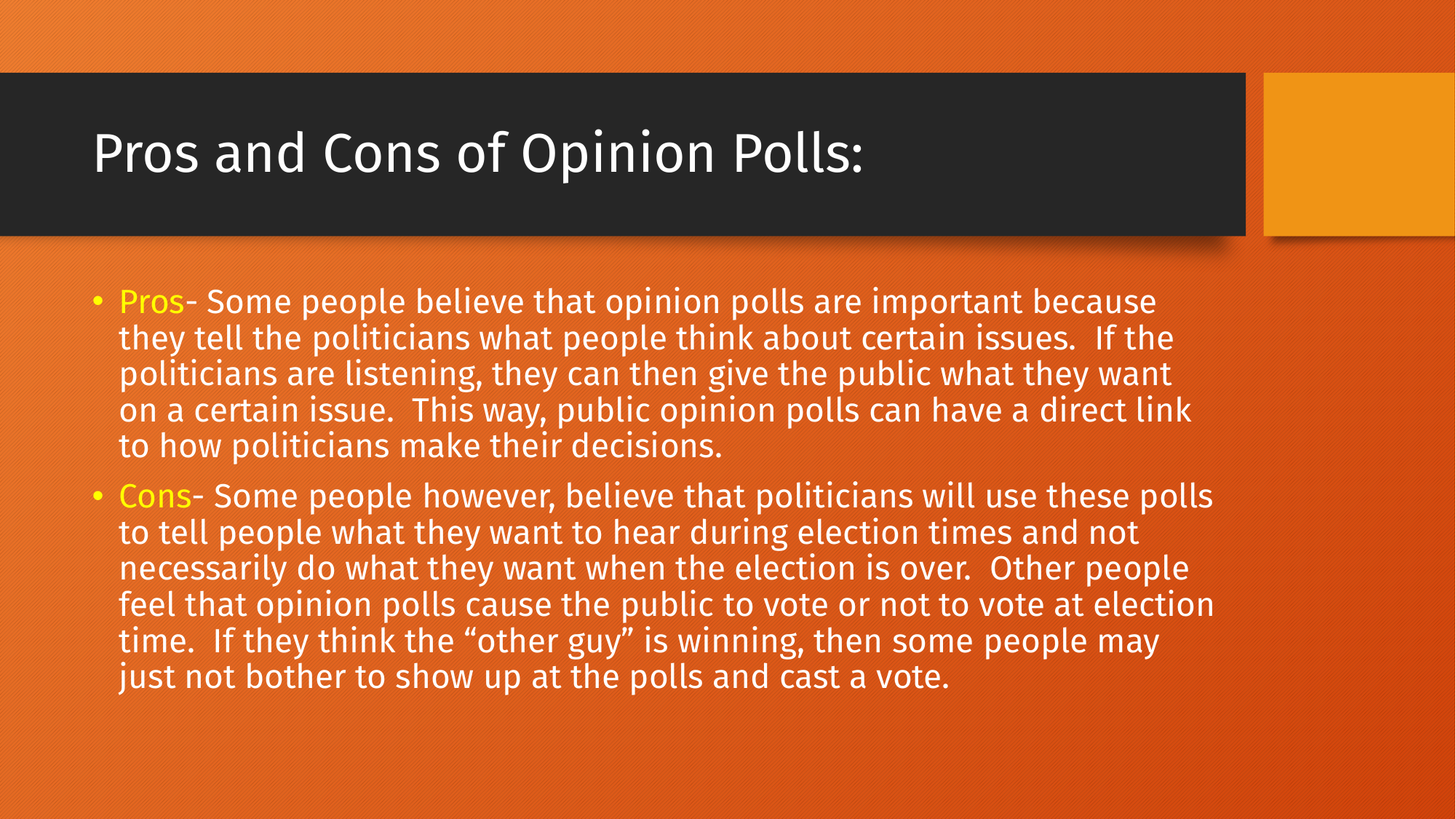

# Pros and Cons of Opinion Polls:
Pros- Some people believe that opinion polls are important because they tell the politicians what people think about certain issues.  If the politicians are listening, they can then give the public what they want on a certain issue.  This way, public opinion polls can have a direct link to how politicians make their decisions.
Cons- Some people however, believe that politicians will use these polls to tell people what they want to hear during election times and not necessarily do what they want when the election is over.  Other people feel that opinion polls cause the public to vote or not to vote at election time.  If they think the “other guy” is winning, then some people may just not bother to show up at the polls and cast a vote.